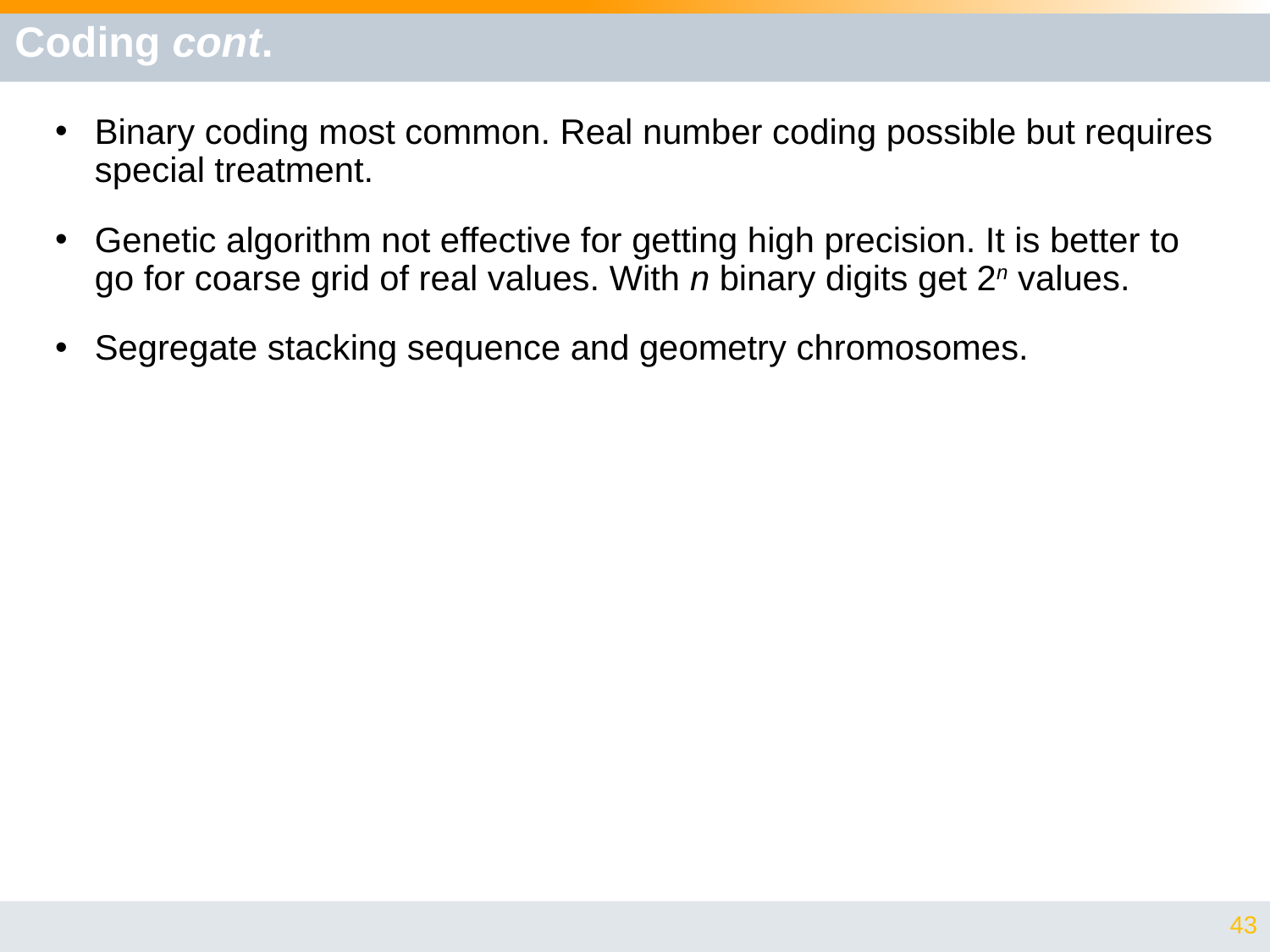

# Coding cont.
Binary coding most common. Real number coding possible but requires special treatment.
Genetic algorithm not effective for getting high precision. It is better to go for coarse grid of real values. With n binary digits get 2n values.
Segregate stacking sequence and geometry chromosomes.